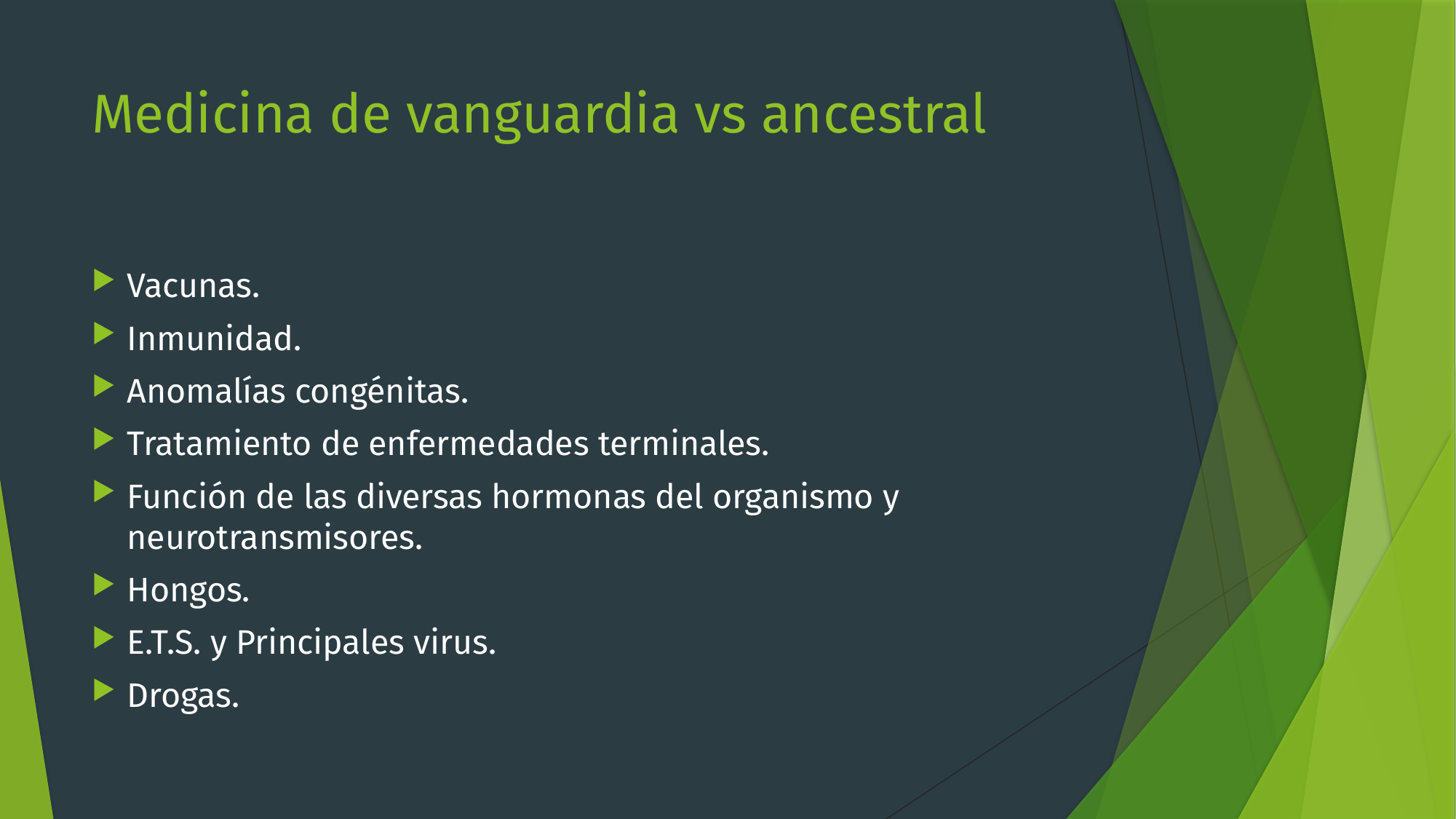

# Medicina de vanguardia vs ancestral
Vacunas.
Inmunidad.
Anomalías congénitas.
Tratamiento de enfermedades terminales.
Función de las diversas hormonas del organismo y neurotransmisores.
Hongos.
E.T.S. y Principales virus.
Drogas.